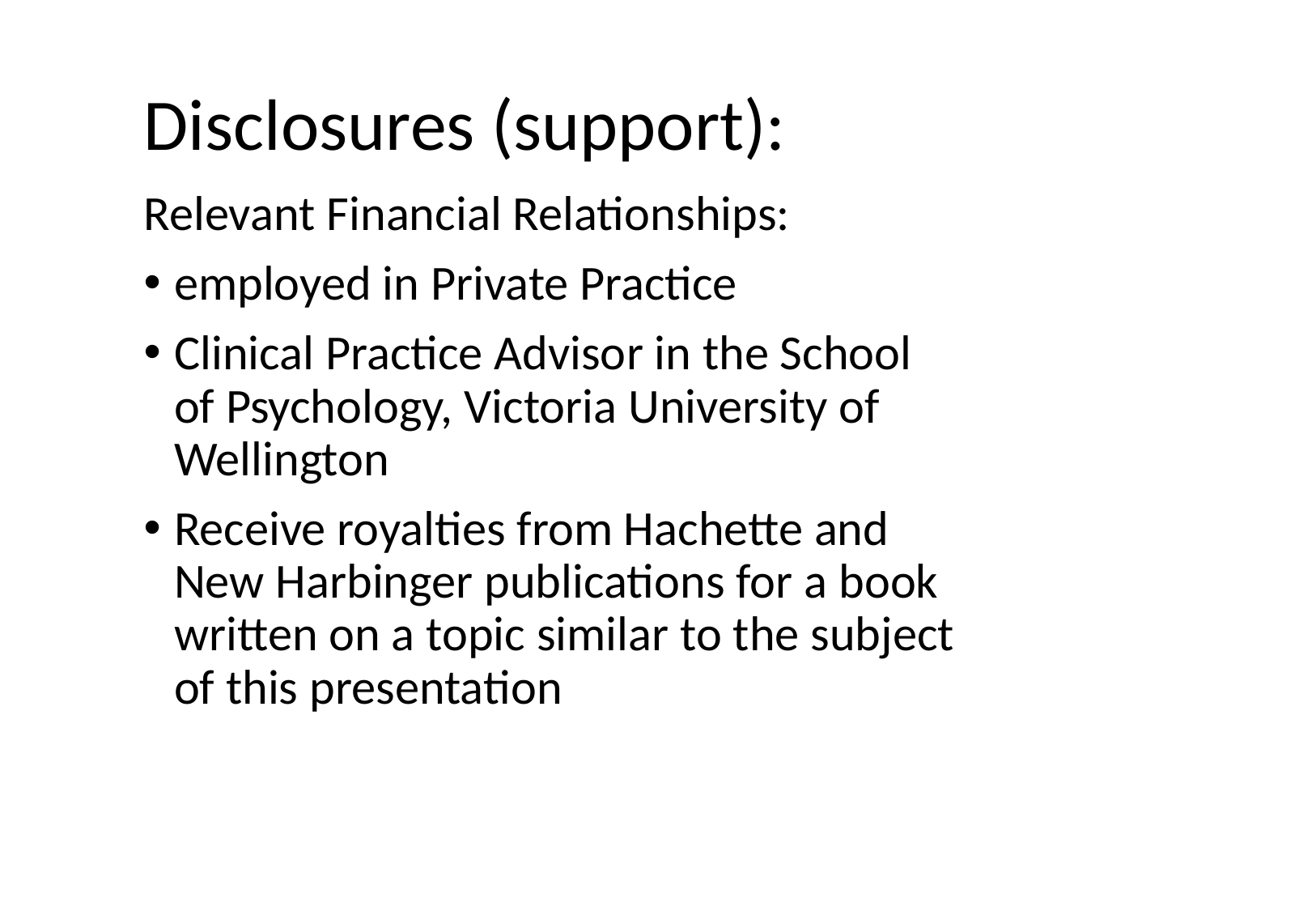

# Disclosures (support):
Relevant Financial Relationships:
employed in Private Practice
Clinical Practice Advisor in the School of Psychology, Victoria University of Wellington
Receive royalties from Hachette and New Harbinger publications for a book written on a topic similar to the subject of this presentation